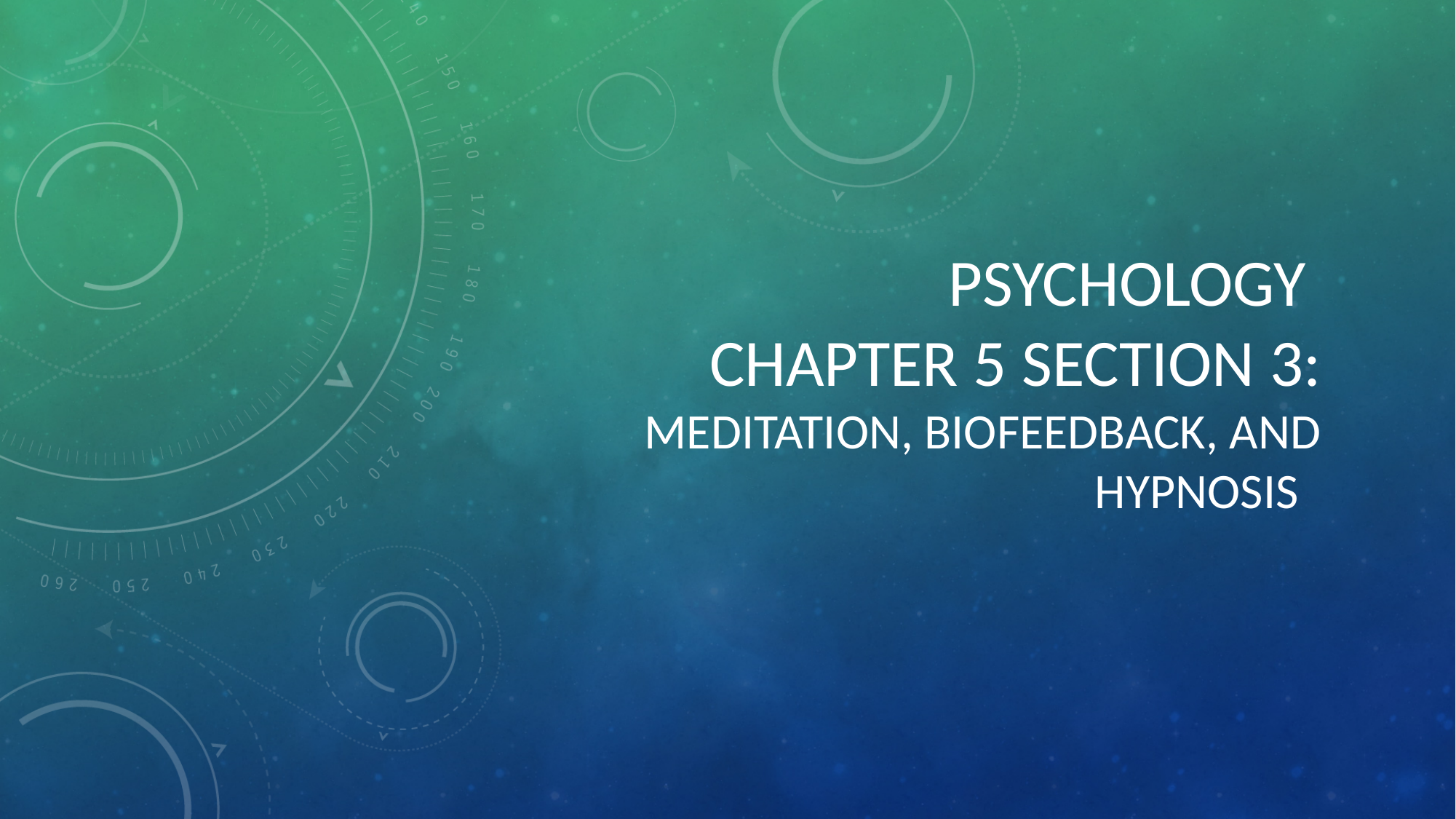

# Psychology chapter 5 section 3: Meditation, Biofeedback, and hypnosis